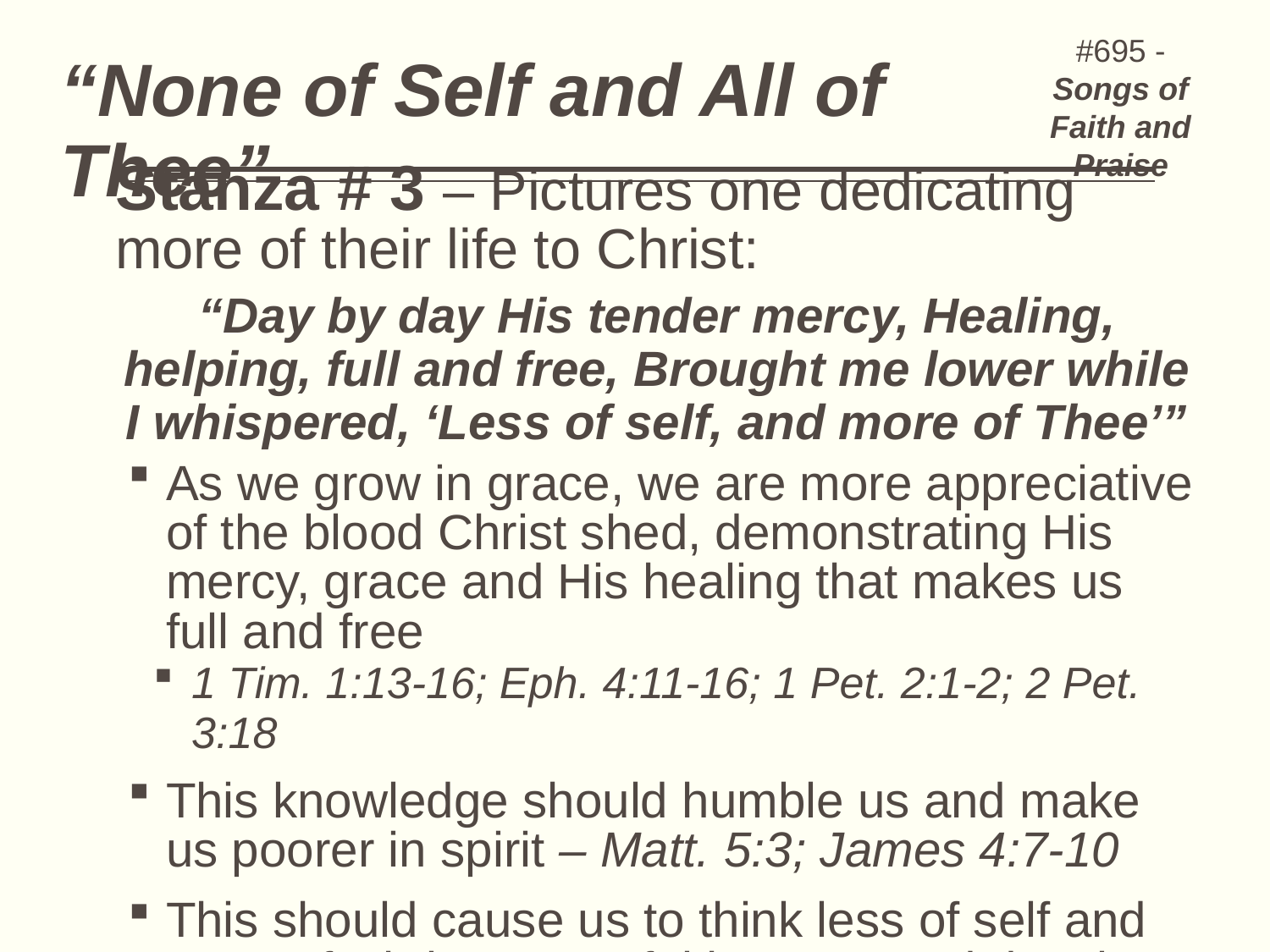

#695 - Songs of Faith and Praise
# “None of Self and All of Thee”
Stanza # 3 – Pictures one dedicating more of their life to Christ:
“Day by day His tender mercy, Healing, helping, full and free, Brought me lower while I whispered, ‘Less of self, and more of Thee’”
As we grow in grace, we are more appreciative of the blood Christ shed, demonstrating His mercy, grace and His healing that makes us full and free
1 Tim. 1:13-16; Eph. 4:11-16; 1 Pet. 2:1-2; 2 Pet. 3:18
This knowledge should humble us and make us poorer in spirit – Matt. 5:3; James 4:7-10
This should cause us to think less of self and more of Christ as our faith grows and develops
Phil. 1:3-9; 1 Cor. 15:58
7